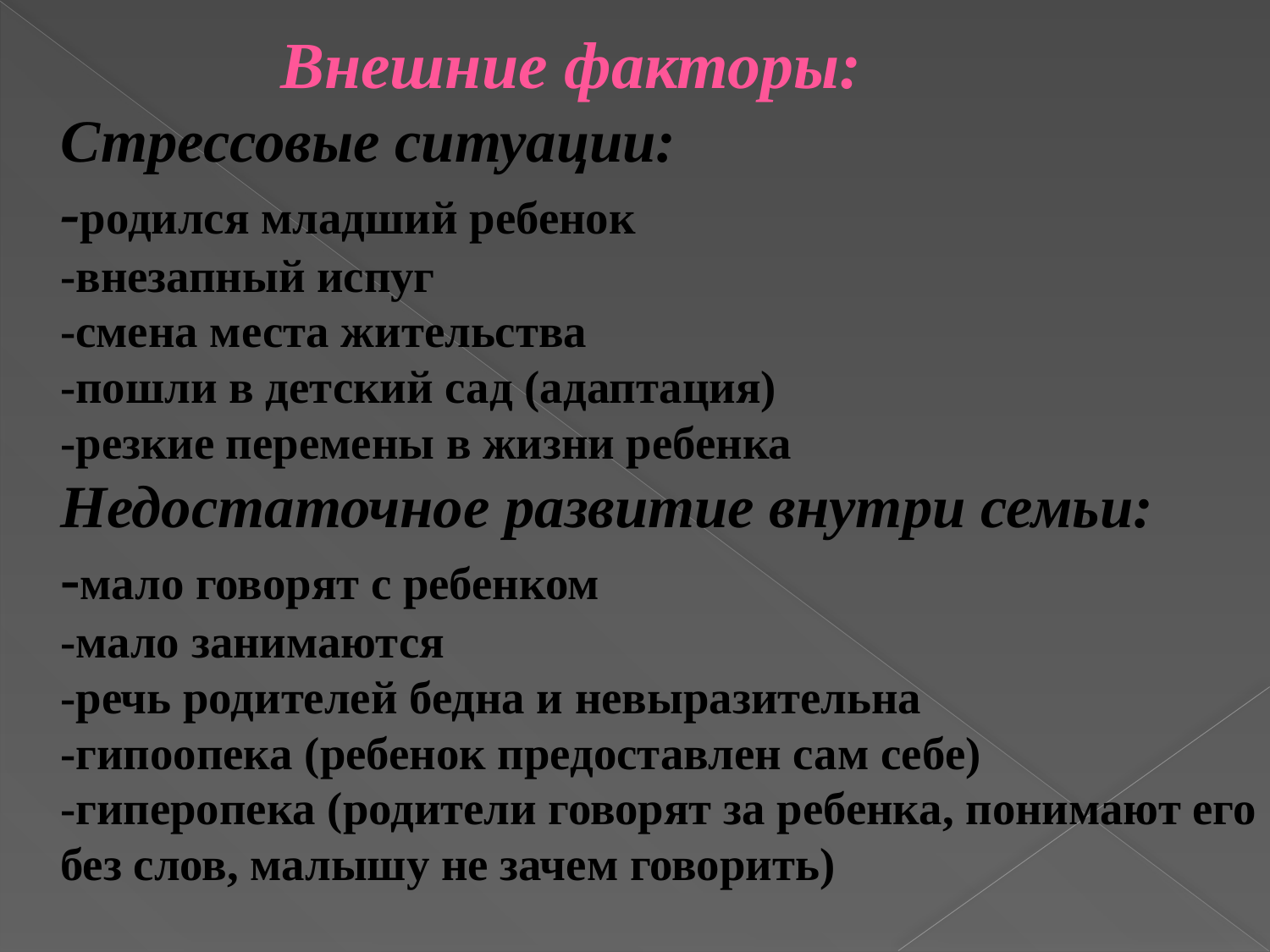

# Внешние факторы: Стрессовые ситуации: -родился младший ребенок -внезапный испуг -смена места жительства -пошли в детский сад (адаптация) -резкие перемены в жизни ребенка Недостаточное развитие внутри семьи: -мало говорят с ребенком -мало занимаются -речь родителей бедна и невыразительна -гипоопека (ребенок предоставлен сам себе) -гиперопека (родители говорят за ребенка, понимают его без слов, малышу не зачем говорить)